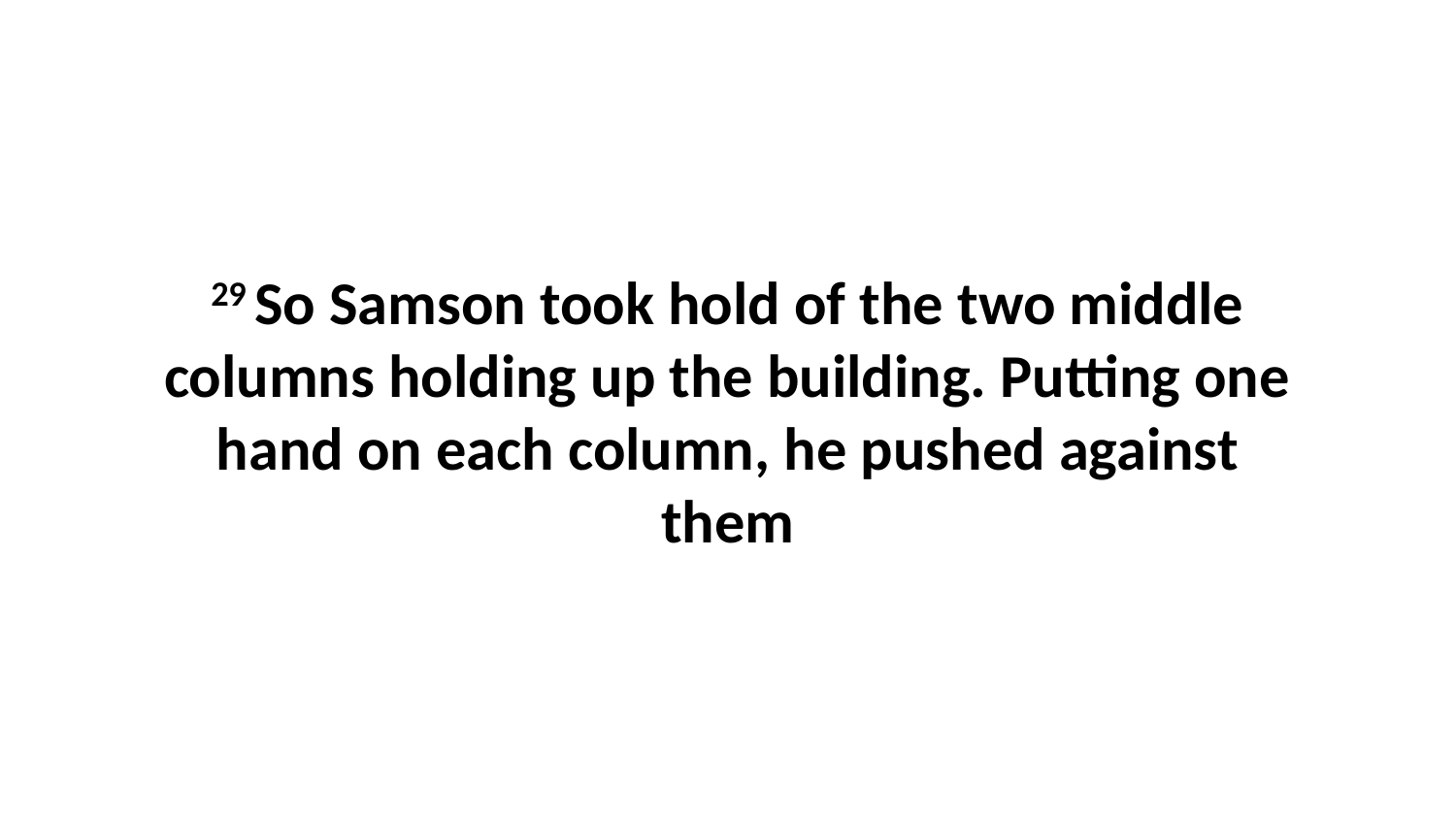

29 So Samson took hold of the two middle columns holding up the building. Putting one hand on each column, he pushed against them